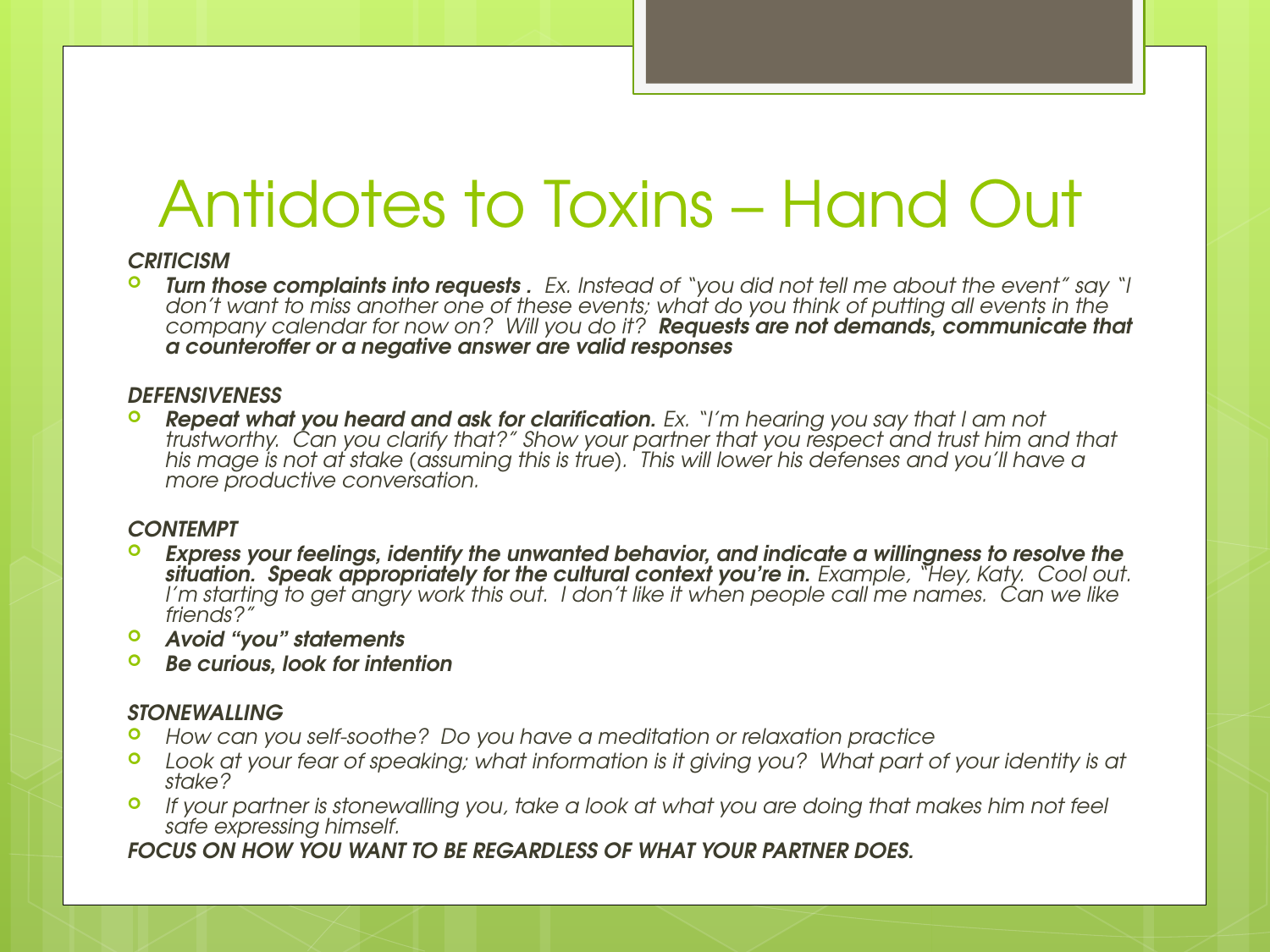

# Antidotes to Toxins – Hand Out
CRITICISM
Turn those complaints into requests .  Ex. Instead of “you did not tell me about the event” say “I don’t want to miss another one of these events; what do you think of putting all events in the company calendar for now on?  Will you do it?  Requests are not demands, communicate that a counteroffer or a negative answer are valid responses

DEFENSIVENESS
Repeat what you heard and ask for clarification. Ex. “I’m hearing you say that I am not trustworthy.  Can you clarify that?” Show your partner that you respect and trust him and that his mage is not at stake (assuming this is true).  This will lower his defenses and you’ll have a more productive conversation.

CONTEMPT
Express your feelings, identify the unwanted behavior, and indicate a willingness to resolve the situation.  Speak appropriately for the cultural context you’re in. Example, “Hey, Katy.  Cool out.  I’m starting to get angry work this out.  I don’t like it when people call me names.  Can we like friends?”
Avoid “you” statements
Be curious, look for intention

STONEWALLING
How can you self-soothe?  Do you have a meditation or relaxation practice
Look at your fear of speaking; what information is it giving you?  What part of your identity is at stake?
If your partner is stonewalling you, take a look at what you are doing that makes him not feel  safe expressing himself.
FOCUS ON HOW YOU WANT TO BE REGARDLESS OF WHAT YOUR PARTNER DOES.